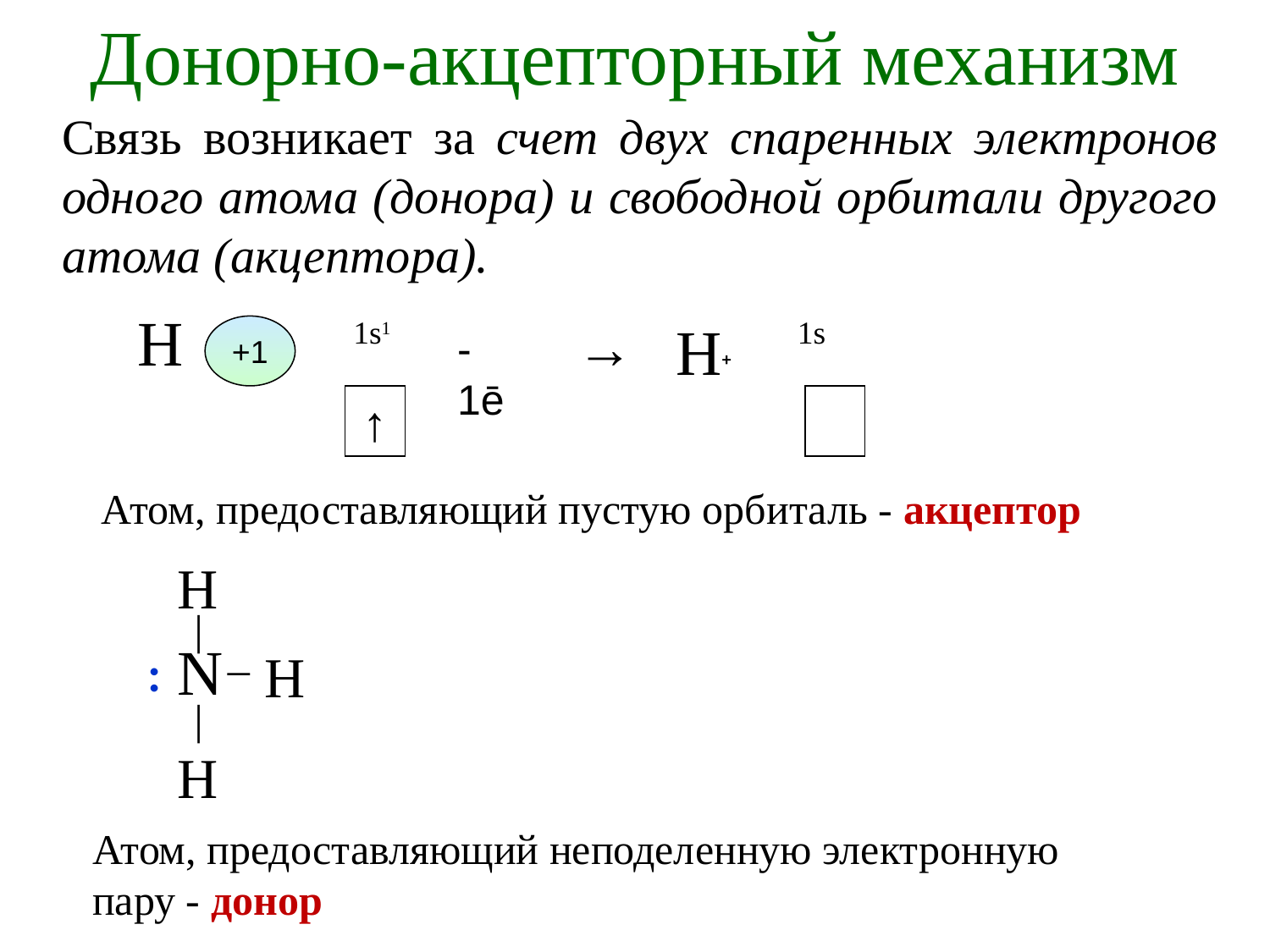

# Донорно-акцепторный механизм
Связь возникает за счет двух спаренных электронов одного атома (донора) и свободной орбитали другого атома (акцептора).
Н
1s1
→
Н+
1s
+1
-  1ē

↑

Атом, предоставляющий пустую орбиталь - акцептор

H
│
N
Н
:
─
│
H
Атом, предоставляющий неподеленную электронную
пару - донор